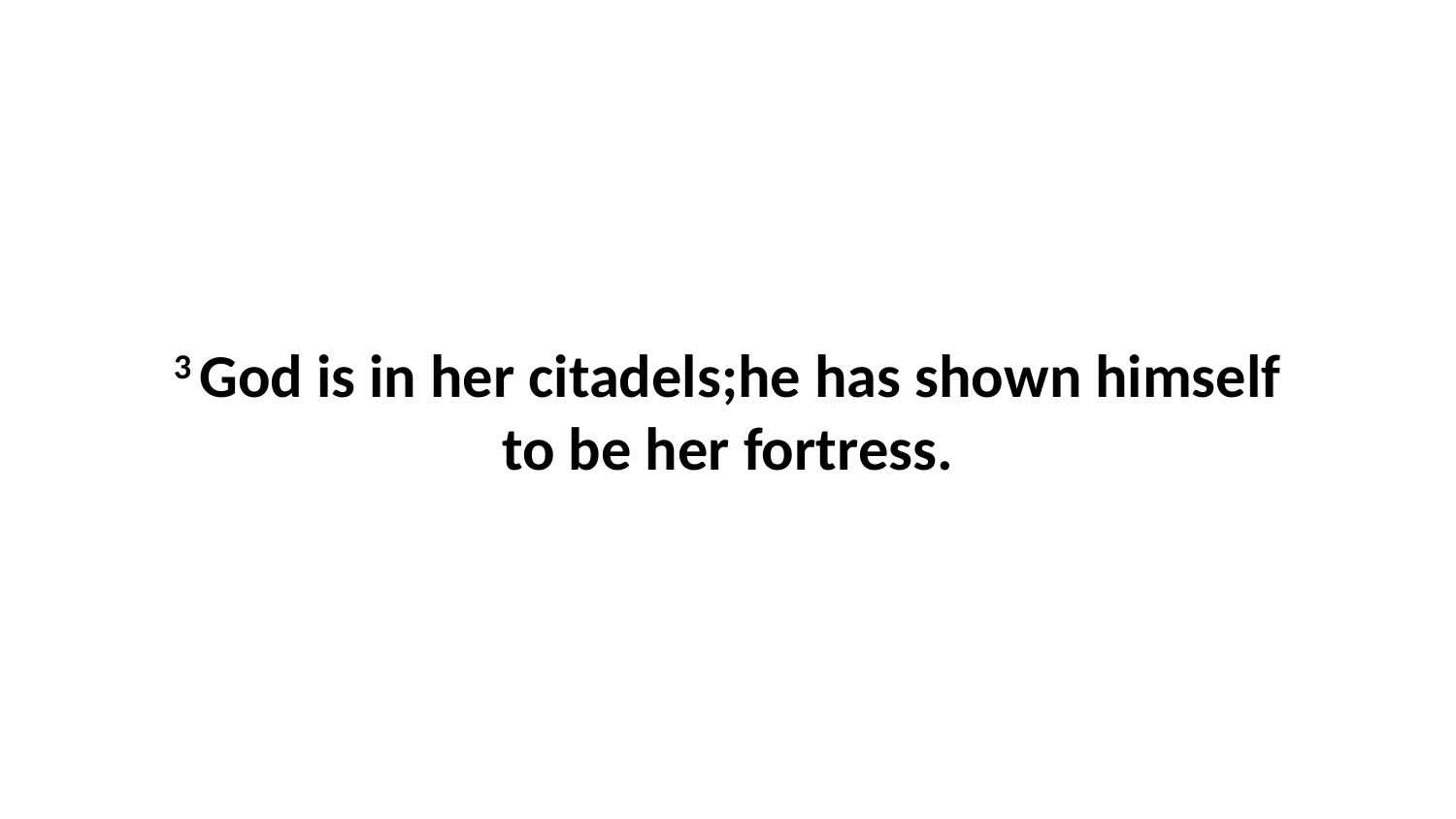

3 God is in her citadels;he has shown himself to be her fortress.